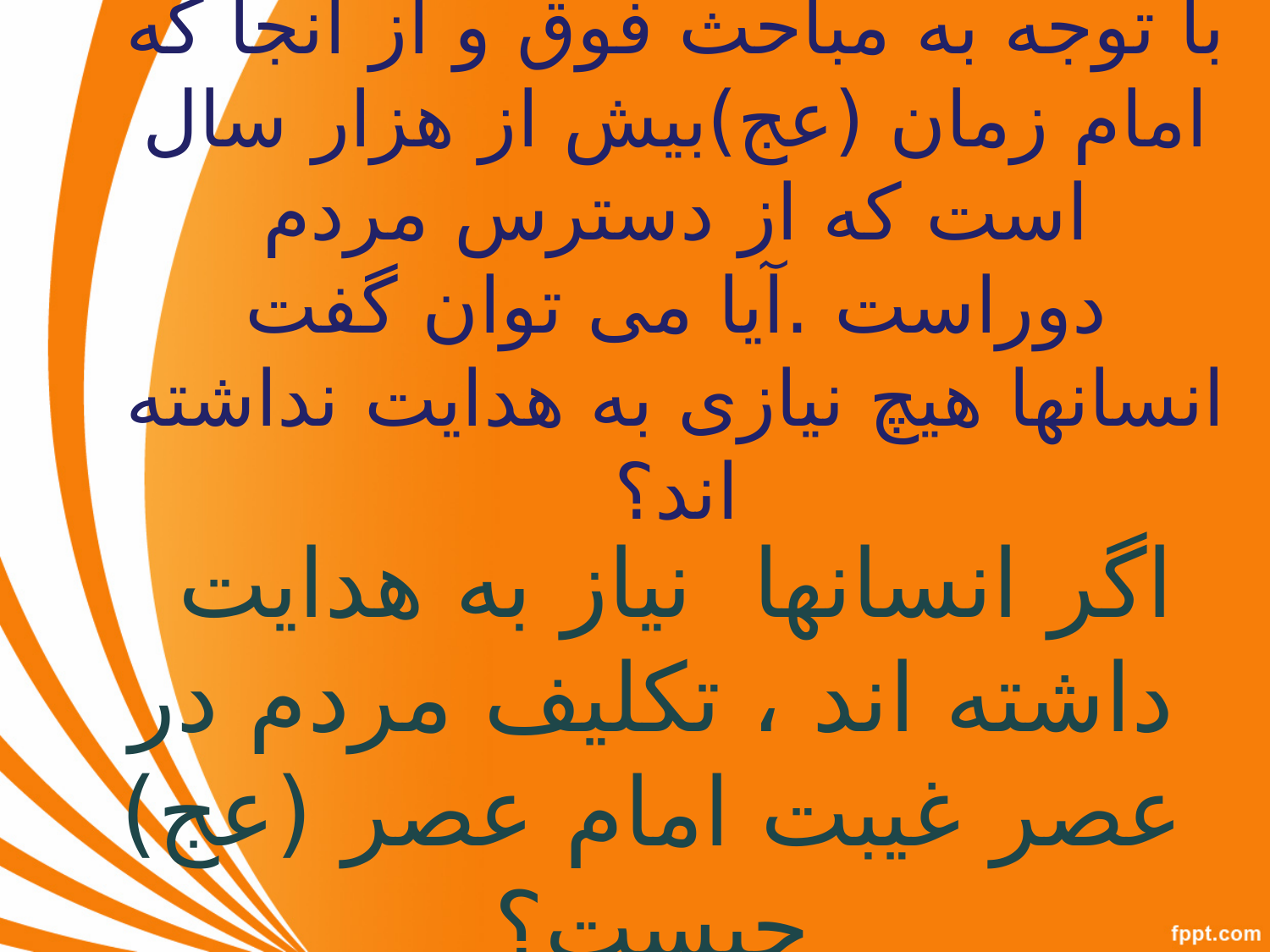

# با توجه به مباحث فوق و از آنجا که امام زمان (عج)بیش از هزار سال است که از دسترس مردم دوراست .آیا می توان گفت انسانها هیچ نیازی به هدایت نداشته اند؟
اگر انسانها  نیاز به هدایت داشته اند ، تکلیف مردم در عصر غیبت امام عصر (عج) چیست؟